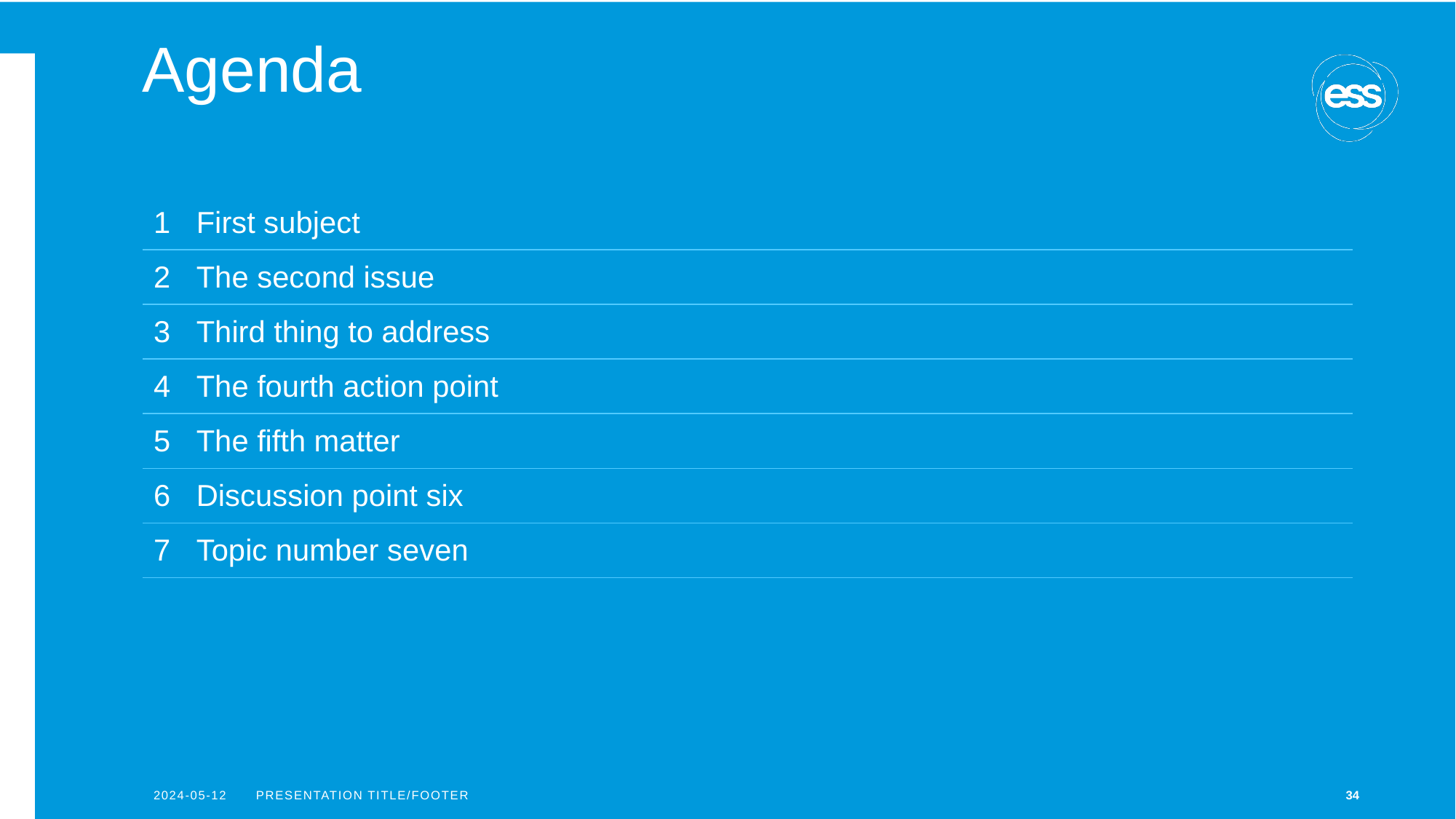

# Agenda
| 1 First subject |
| --- |
| 2 The second issue |
| 3 Third thing to address |
| 4 The fourth action point |
| 5 The fifth matter |
| 6 Discussion point six |
| 7 Topic number seven |
2024-05-12
PRESENTATION TITLE/FOOTER
34